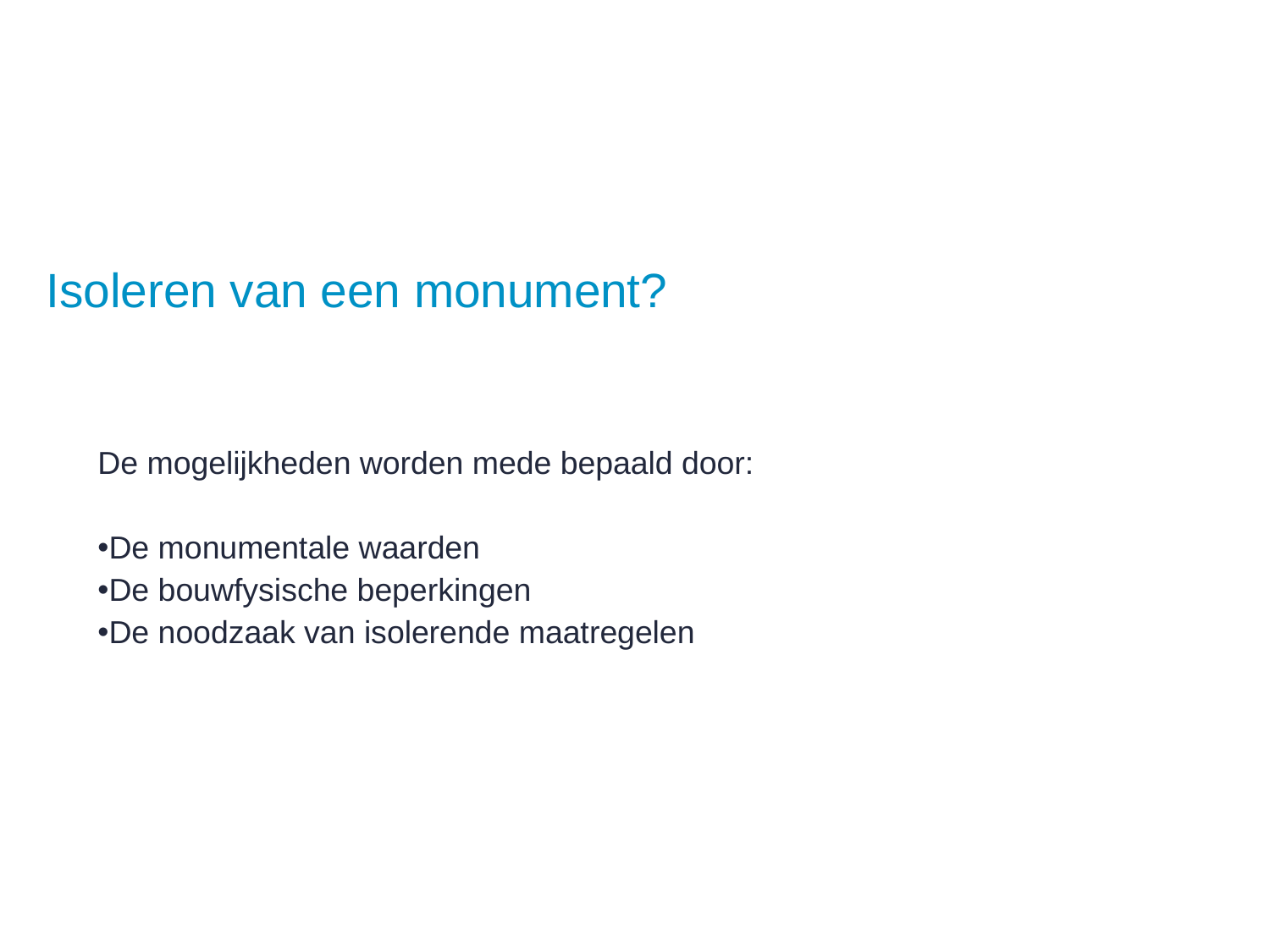

# Isoleren van een monument?
De mogelijkheden worden mede bepaald door:

De monumentale waarden
De bouwfysische beperkingen
De noodzaak van isolerende maatregelen